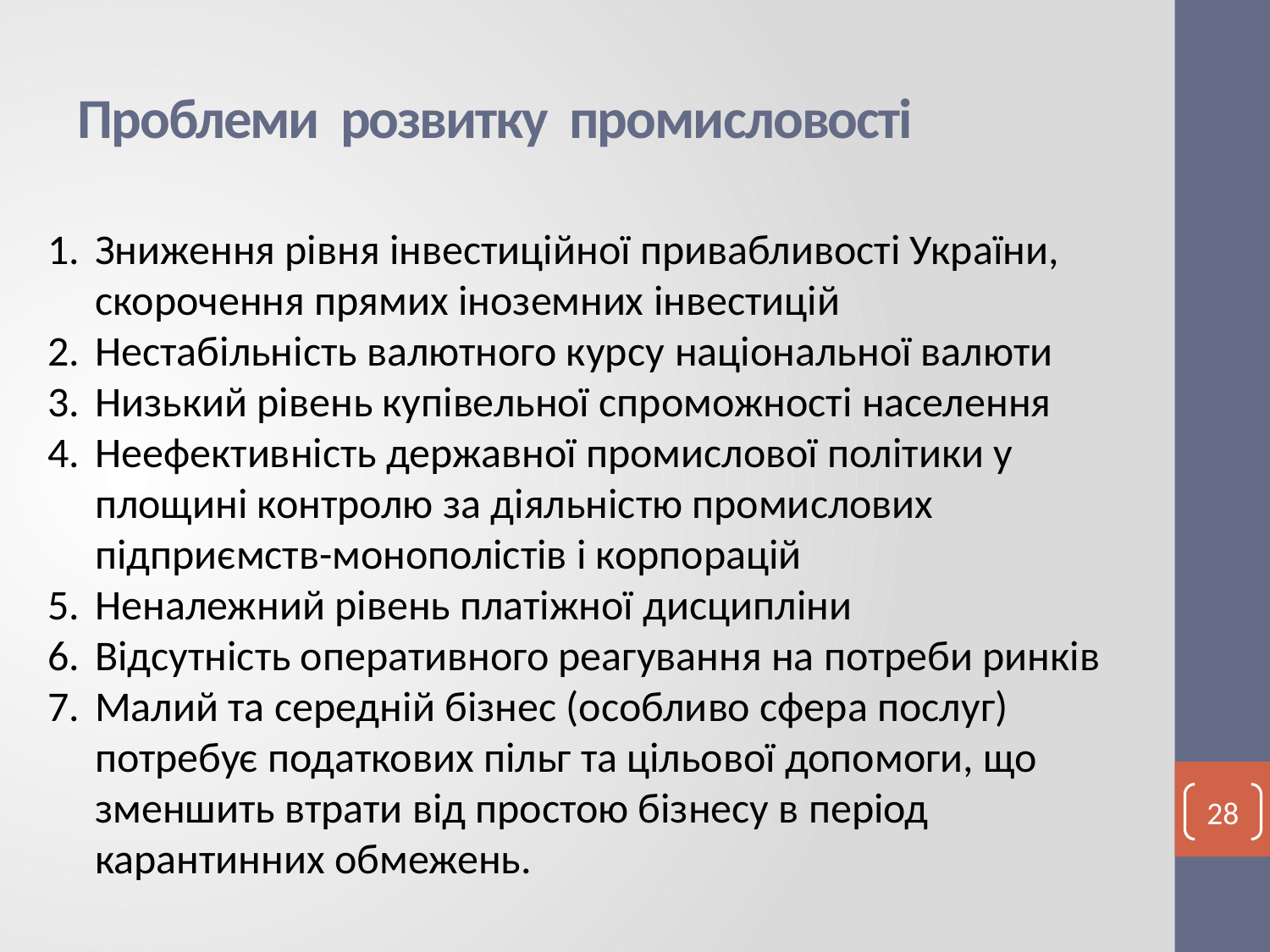

# Проблеми  розвитку  промисловості
Зниження рівня інвестиційної привабливості України, скорочення прямих іноземних інвестицій
Нестабільність валютного курсу національної валюти
Низький рівень купівельної спроможності населення
Неефективність державної промислової політики у площині контролю за діяльністю промислових підприємств-монополістів і корпорацій
Неналежний рівень платіжної дисципліни
Відсутність оперативного реагування на потреби ринків
Малий та середній бізнес (особливо сфера послуг) потребує податкових пільг та цільової допомоги, що зменшить втрати від простою бізнесу в період карантинних обмежень.
28